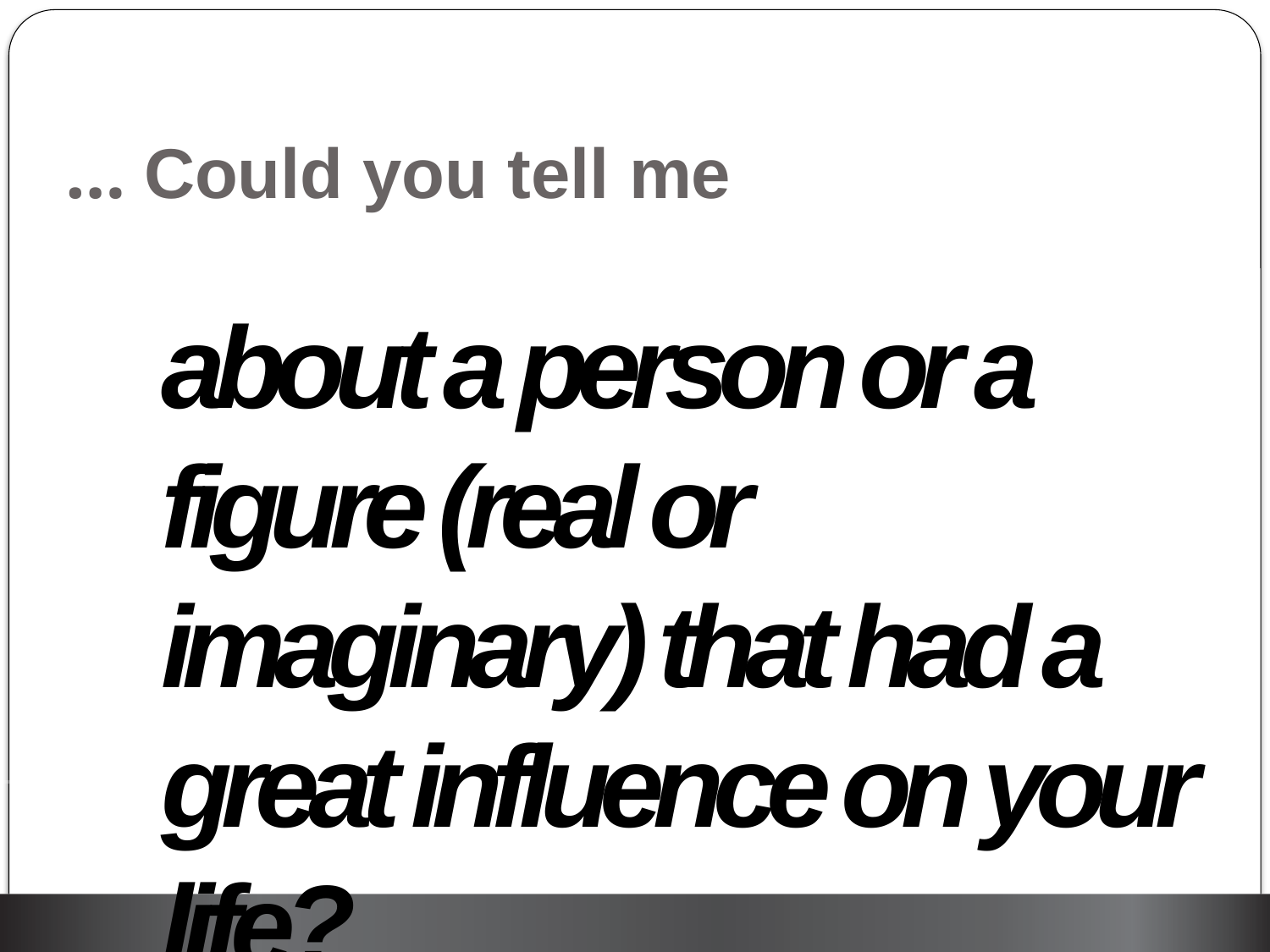

# Could you tell me …
about a person or a figure (real or imaginary) that had a great influence on your life?